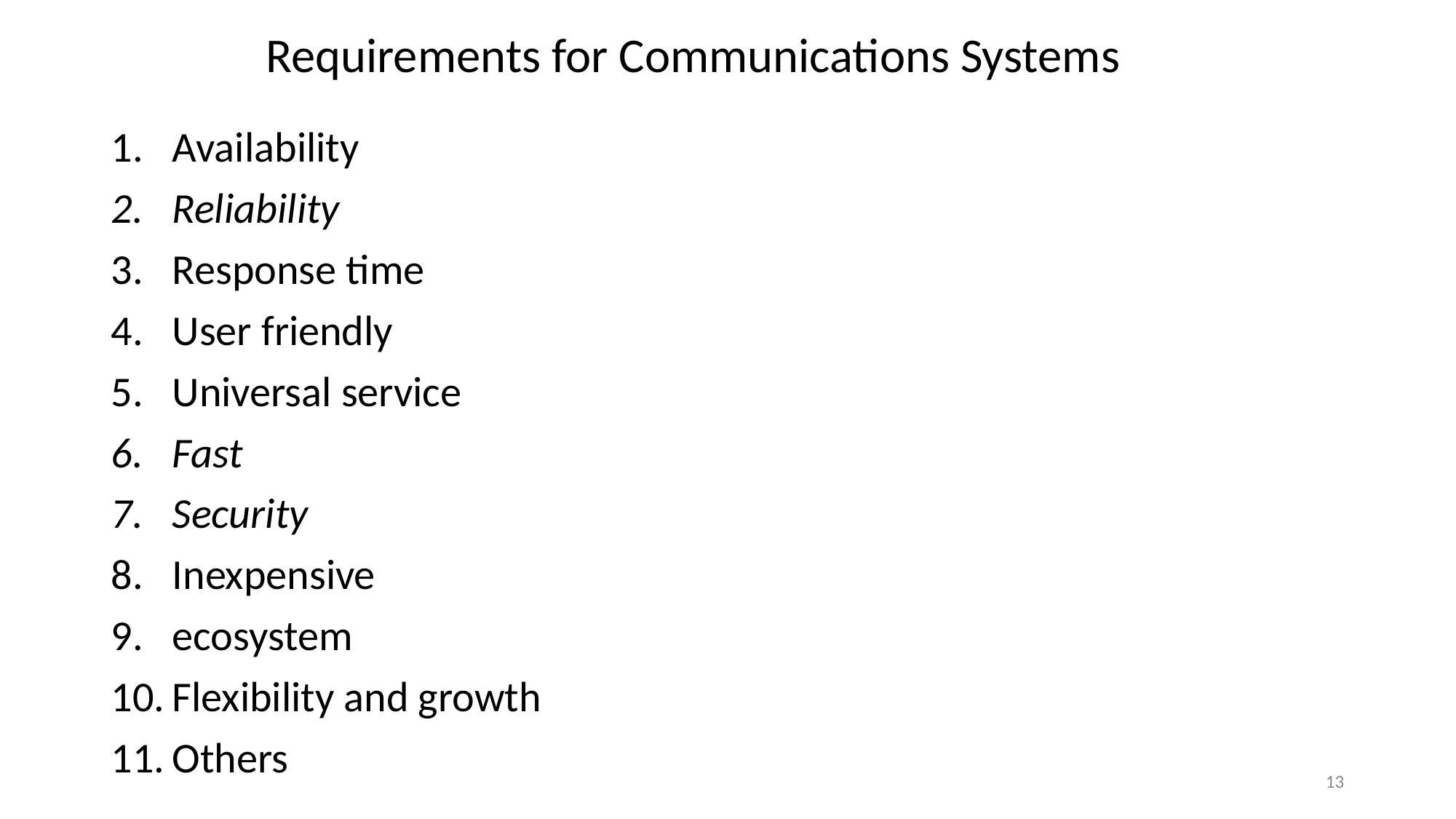

# Requirements for Communications Systems
Availability
Reliability
Response time
User friendly
Universal service
Fast
Security
Inexpensive
ecosystem
Flexibility and growth
Others
13